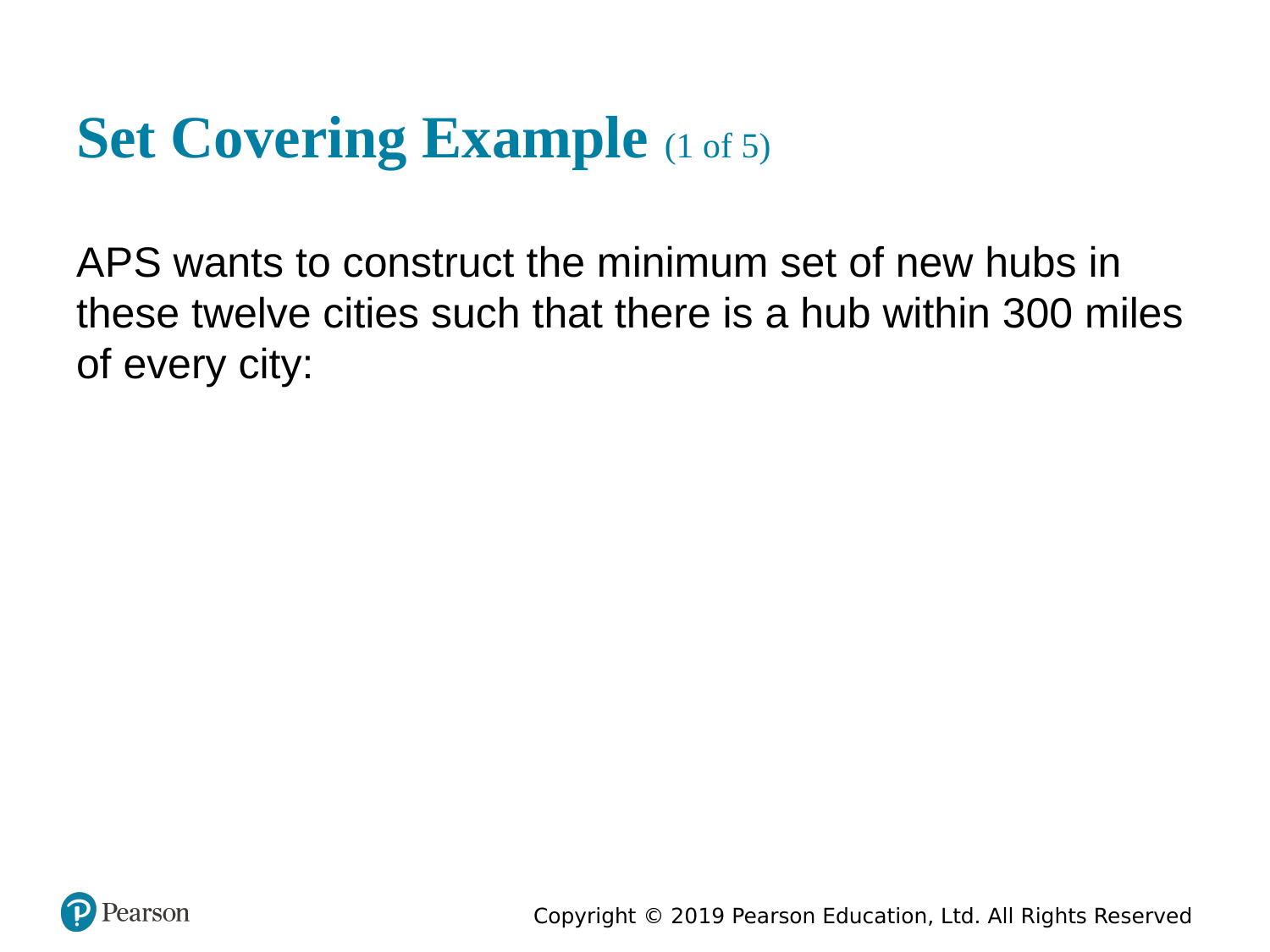

# Set Covering Example (1 of 5)
A P S wants to construct the minimum set of new hubs in these twelve cities such that there is a hub within 300 miles of every city: